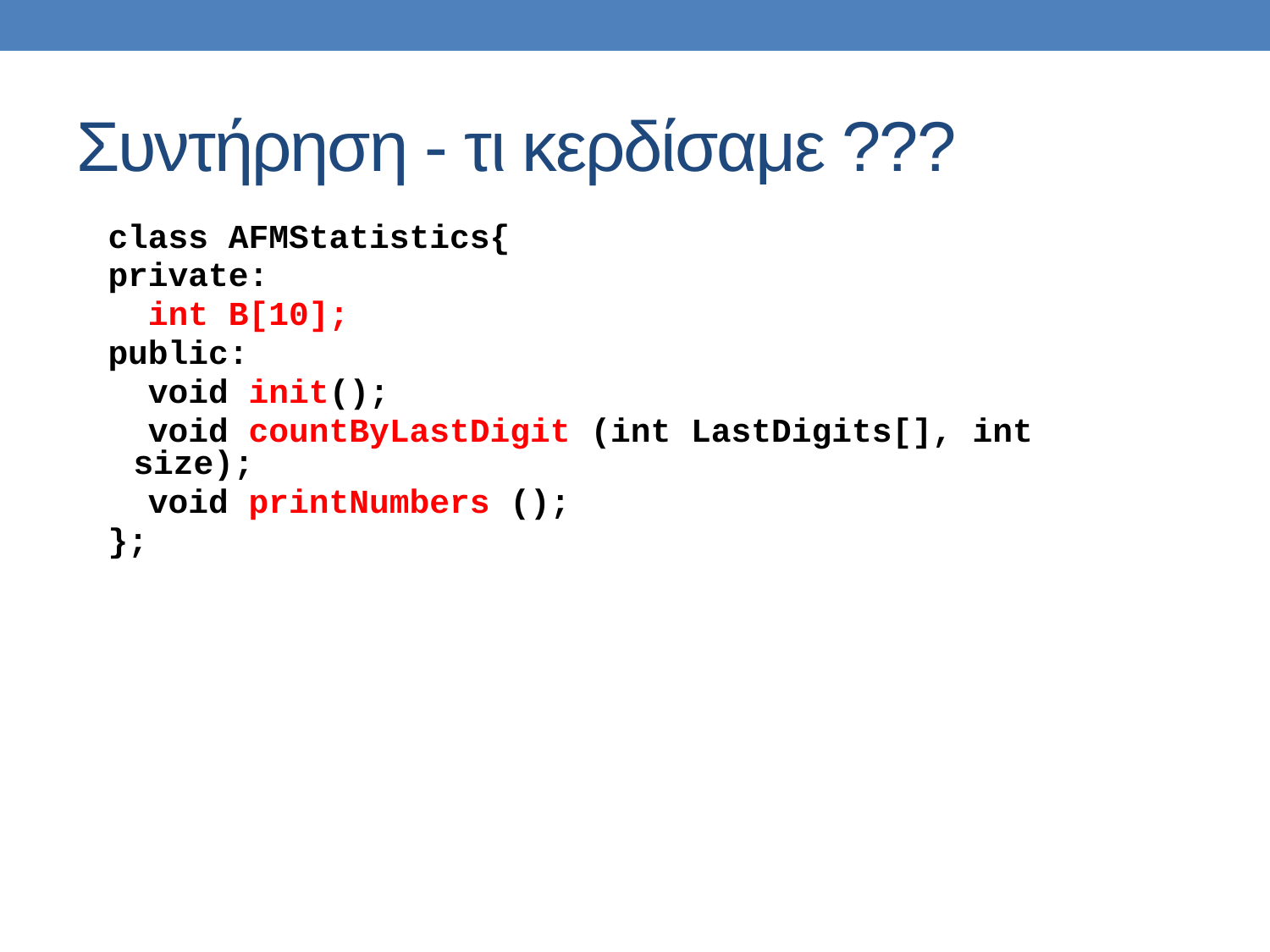

# Συντήρηση - τι κερδίσαμε ???
class AFMStatistics{
private:
  int B[10];
public:
  void init();
  void countByLastDigit (int LastDigits[], int size);
  void printNumbers ();
};